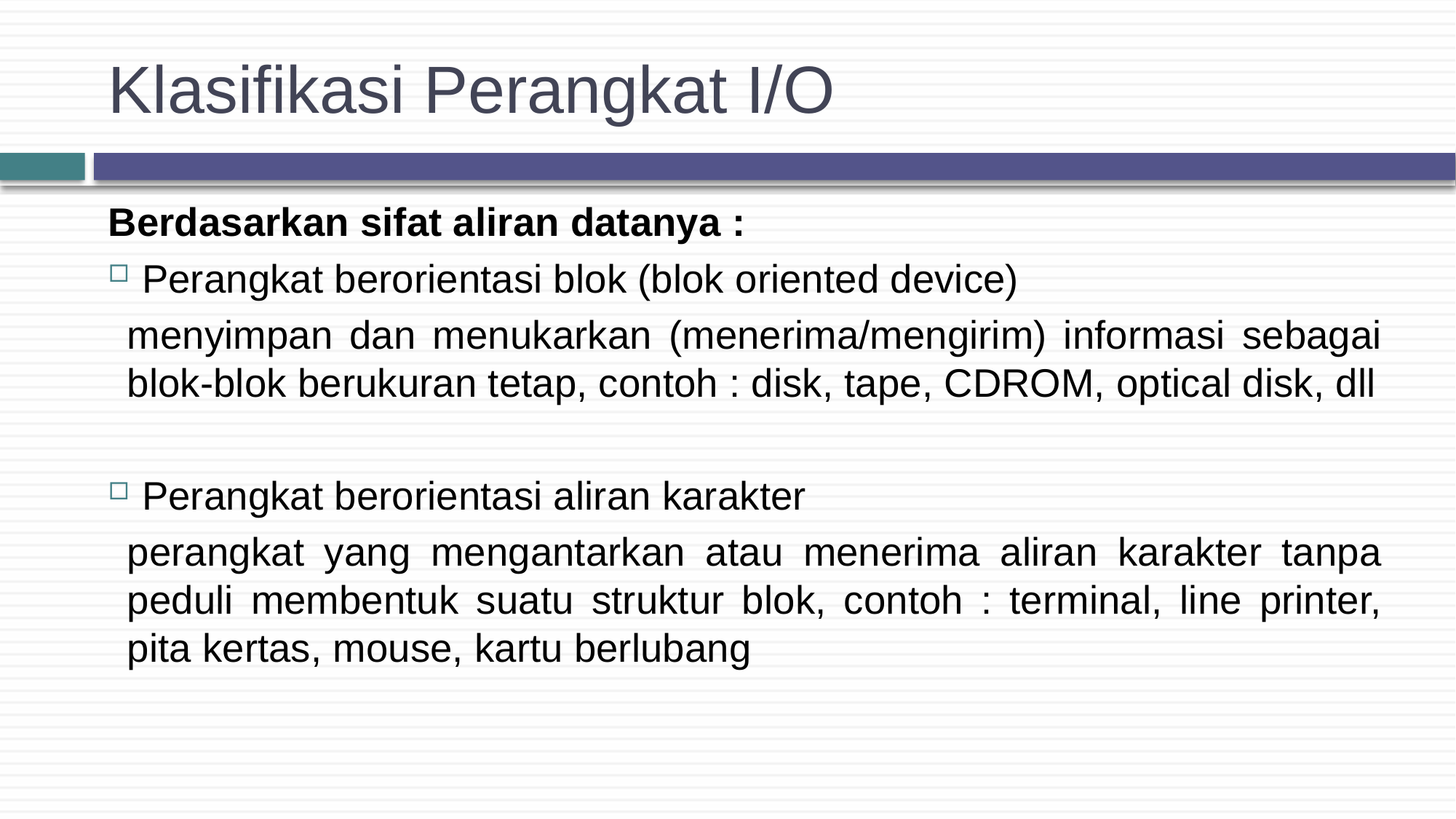

# Klasifikasi Perangkat I/O
Berdasarkan sifat aliran datanya :
Perangkat berorientasi blok (blok oriented device)
menyimpan dan menukarkan (menerima/mengirim) informasi sebagai blok-blok berukuran tetap, contoh : disk, tape, CDROM, optical disk, dll

Perangkat berorientasi aliran karakter
perangkat yang mengantarkan atau menerima aliran karakter tanpa peduli membentuk suatu struktur blok, contoh : terminal, line printer, pita kertas, mouse, kartu berlubang